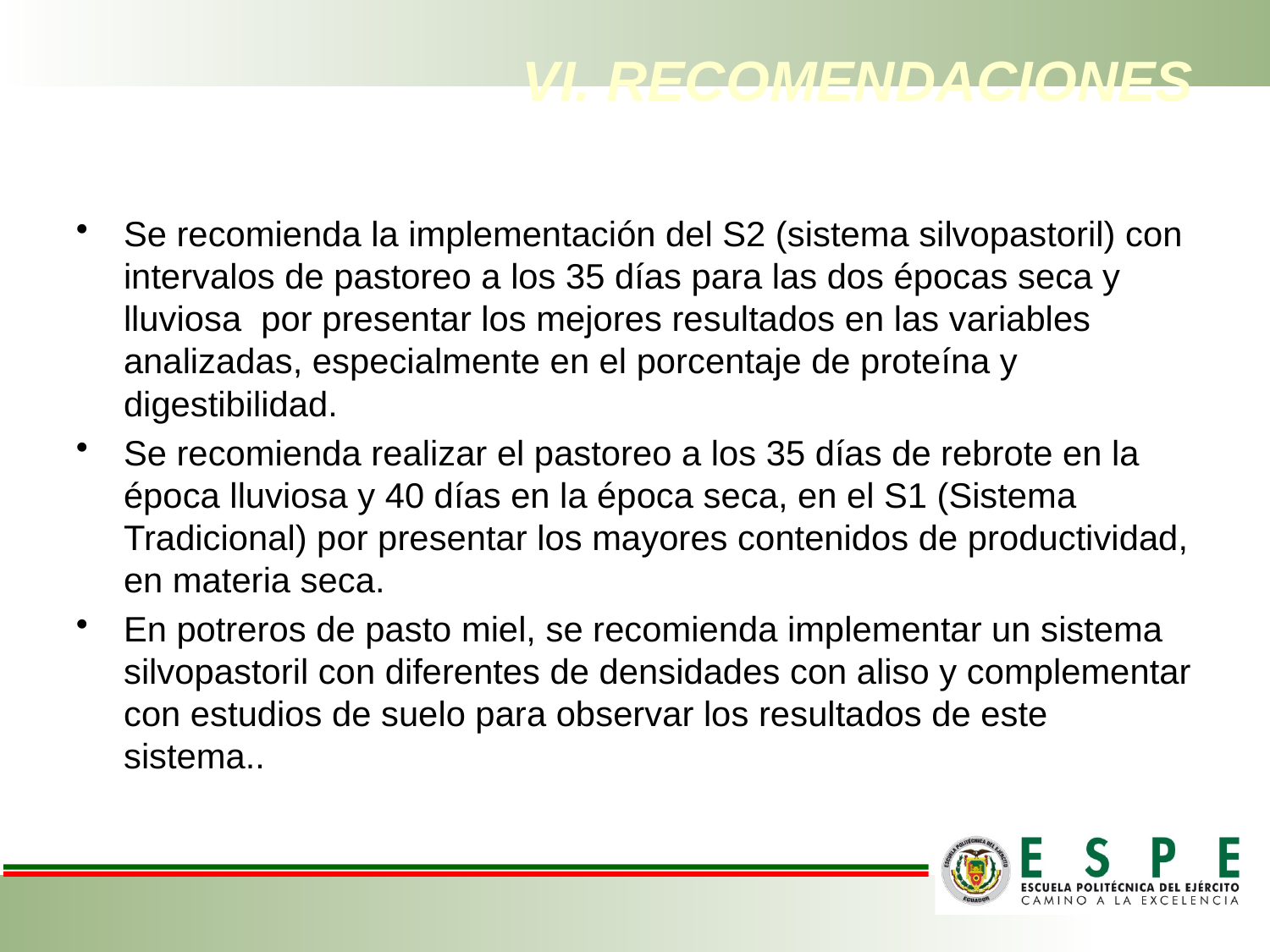

# VI. RECOMENDACIONES

Se recomienda la implementación del S2 (sistema silvopastoril) con intervalos de pastoreo a los 35 días para las dos épocas seca y lluviosa  por presentar los mejores resultados en las variables analizadas, especialmente en el porcentaje de proteína y digestibilidad.
Se recomienda realizar el pastoreo a los 35 días de rebrote en la época lluviosa y 40 días en la época seca, en el S1 (Sistema Tradicional) por presentar los mayores contenidos de productividad, en materia seca.
En potreros de pasto miel, se recomienda implementar un sistema silvopastoril con diferentes de densidades con aliso y complementar con estudios de suelo para observar los resultados de este sistema..